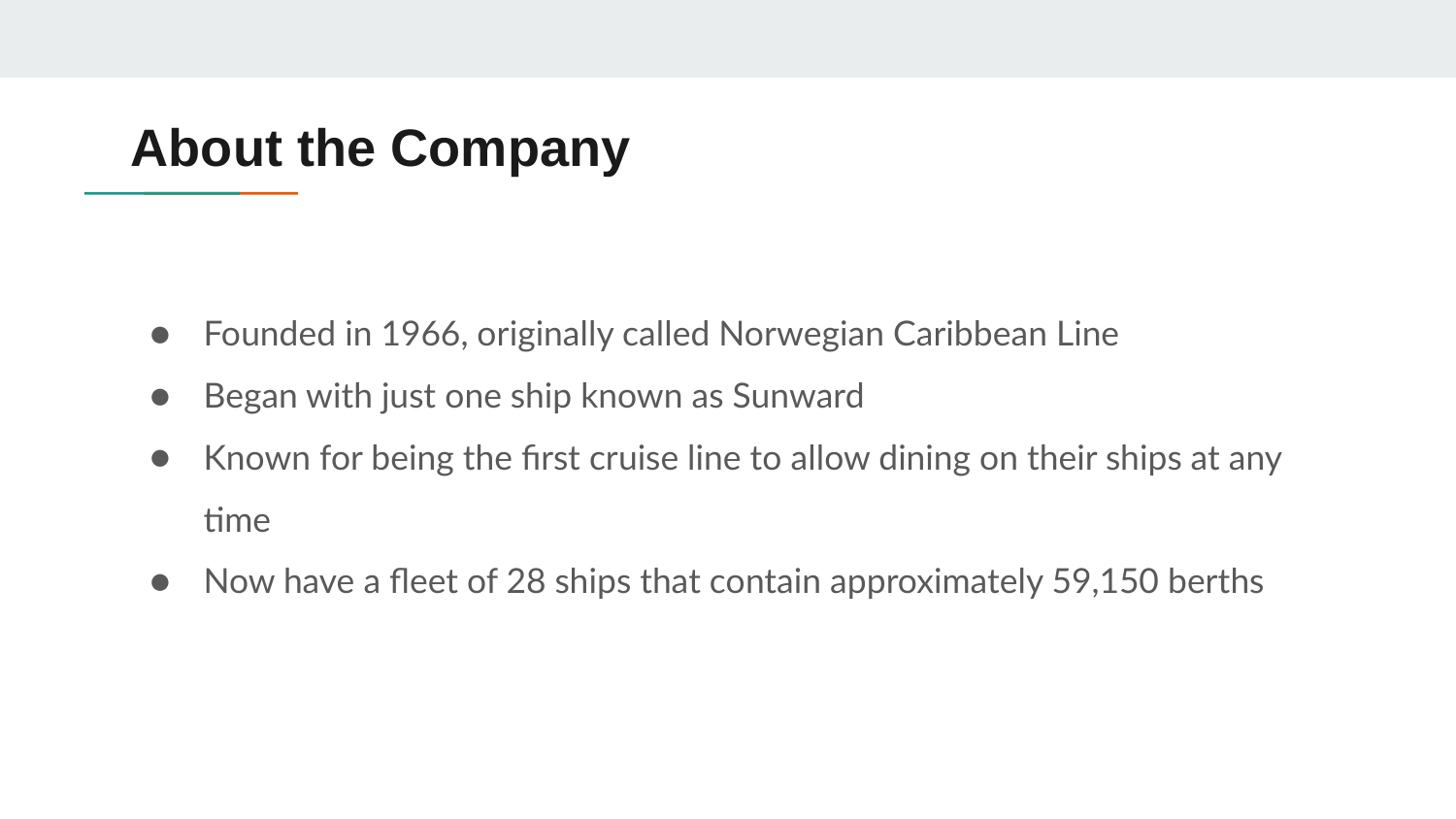

# About the Company
Founded in 1966, originally called Norwegian Caribbean Line
Began with just one ship known as Sunward
Known for being the first cruise line to allow dining on their ships at any time
Now have a fleet of 28 ships that contain approximately 59,150 berths